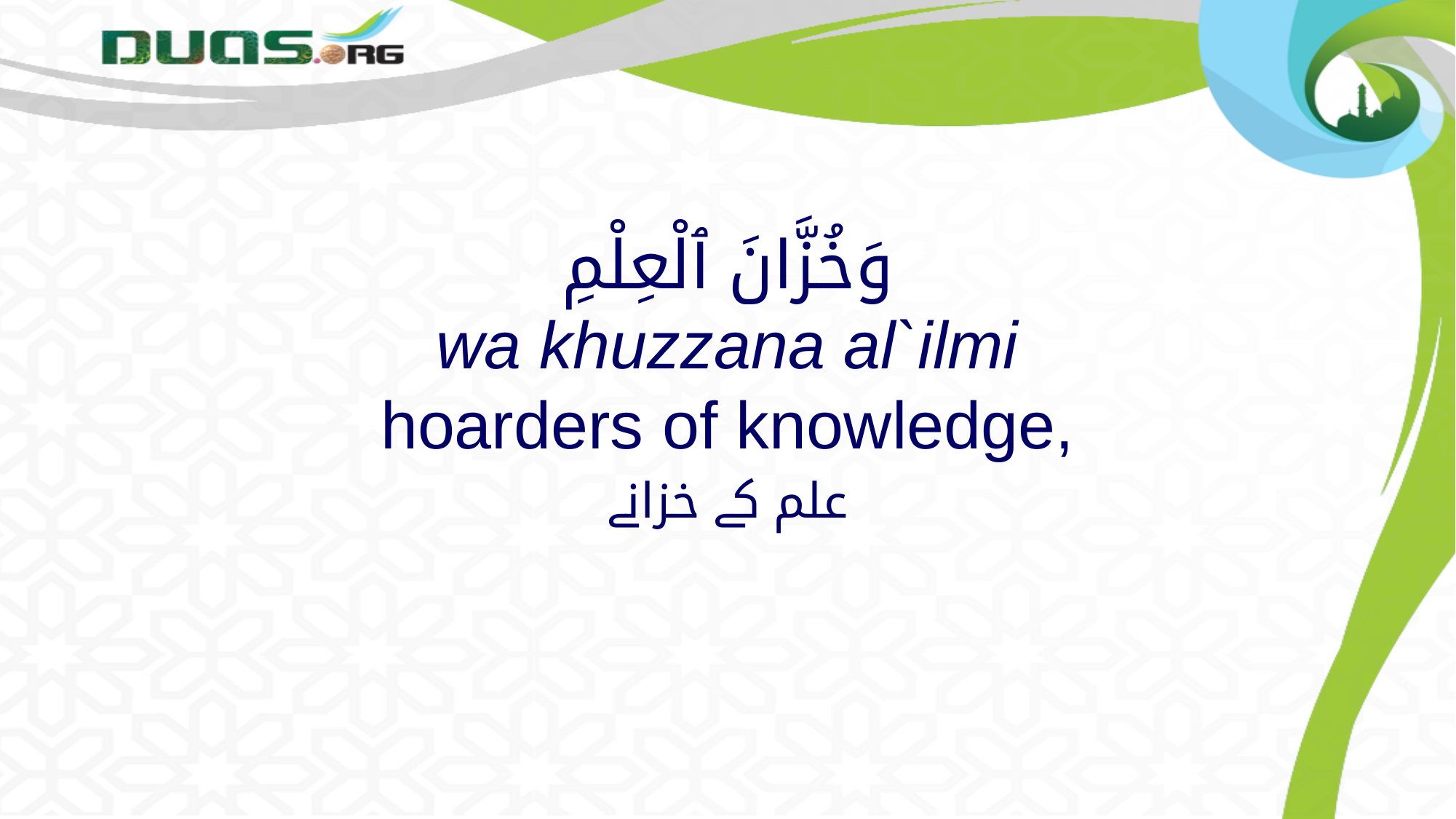

# وَخُزَّانَ ٱلْعِلْمِ wa khuzzana al`ilmi hoarders of knowledge,
علم کے خزانے